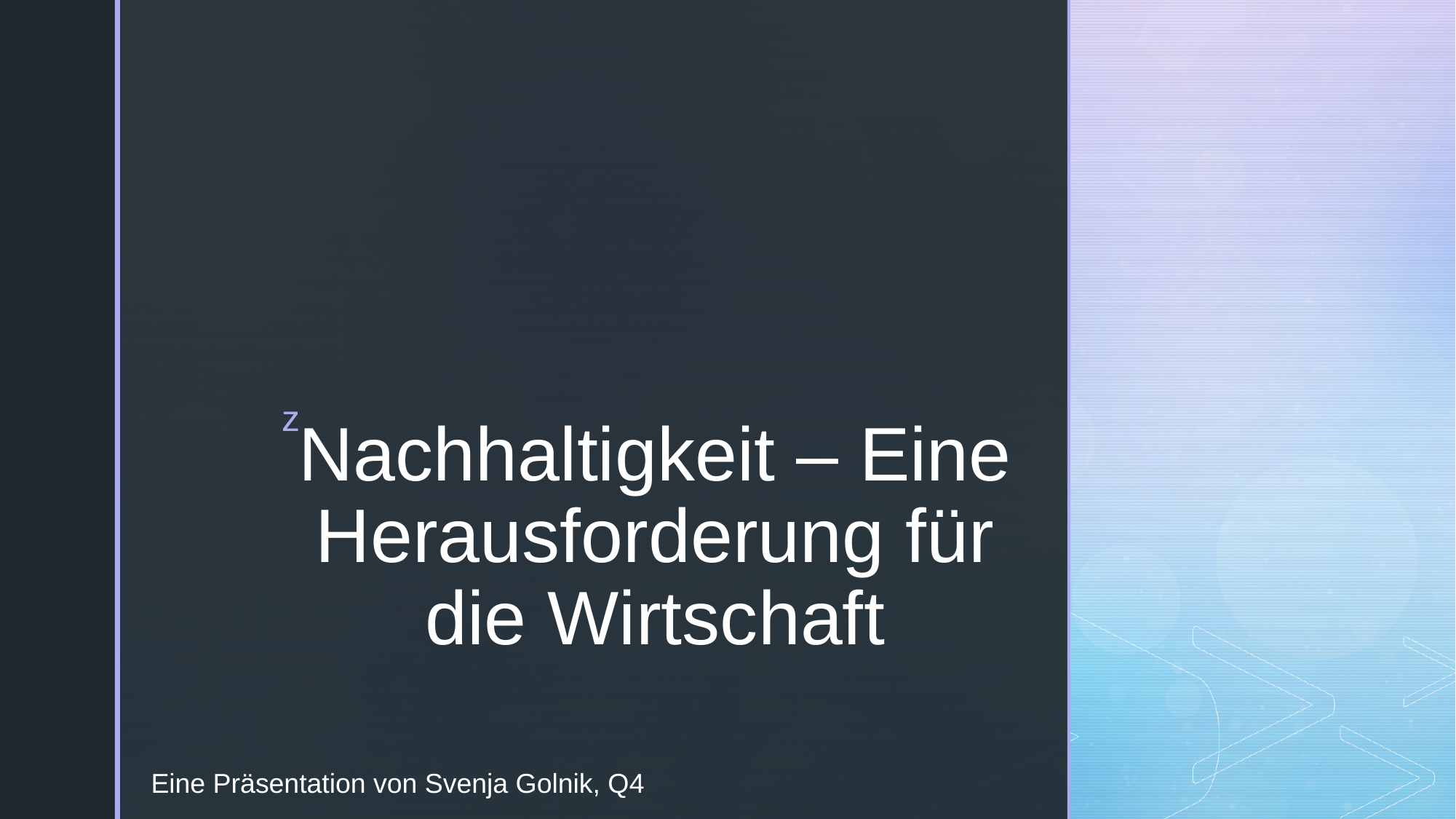

# Nachhaltigkeit – Eine Herausforderung für die Wirtschaft
Eine Präsentation von Svenja Golnik, Q4